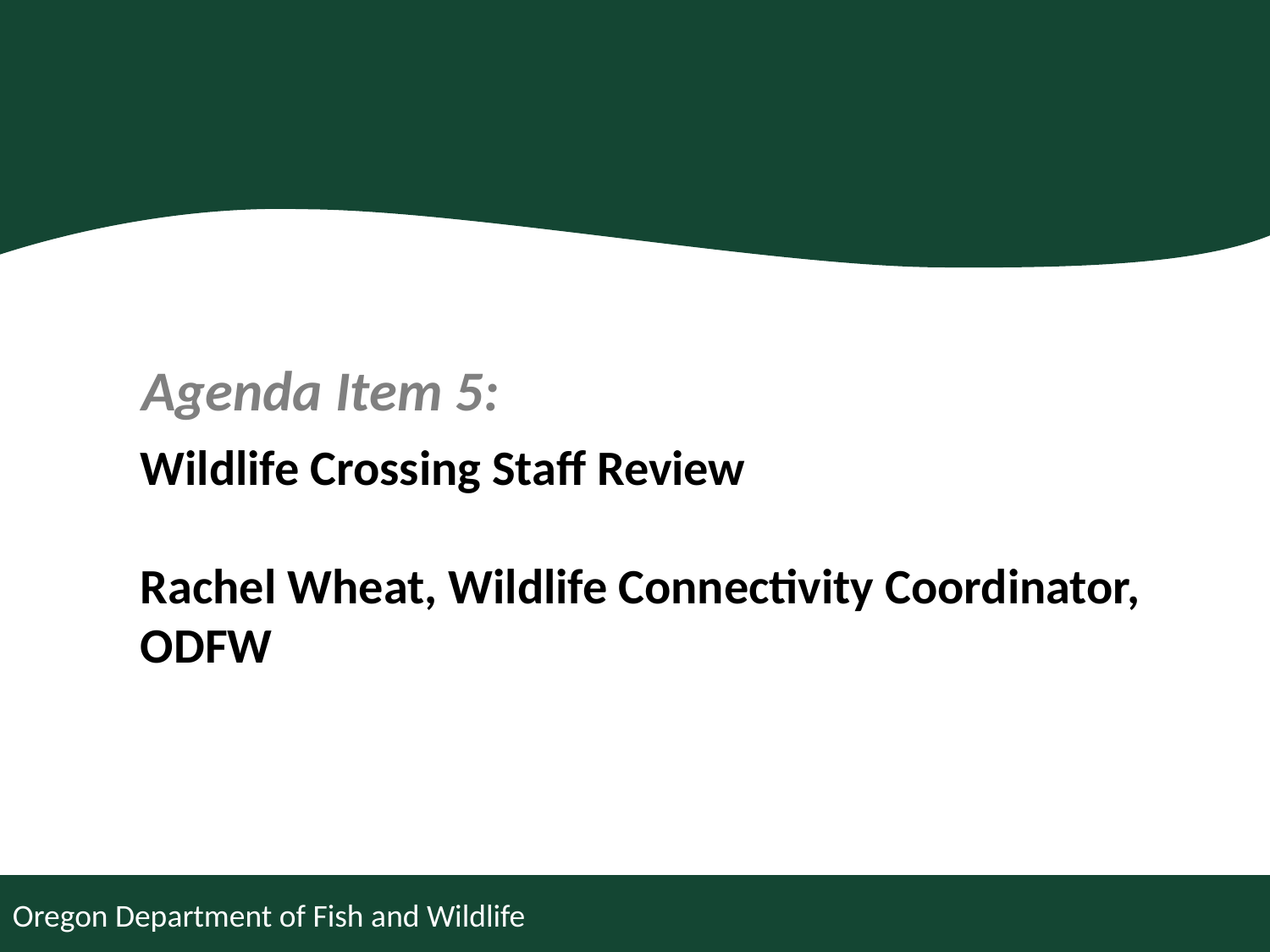

Agenda Item 5:
Wildlife Crossing Staff Review

Rachel Wheat, Wildlife Connectivity Coordinator, ODFW